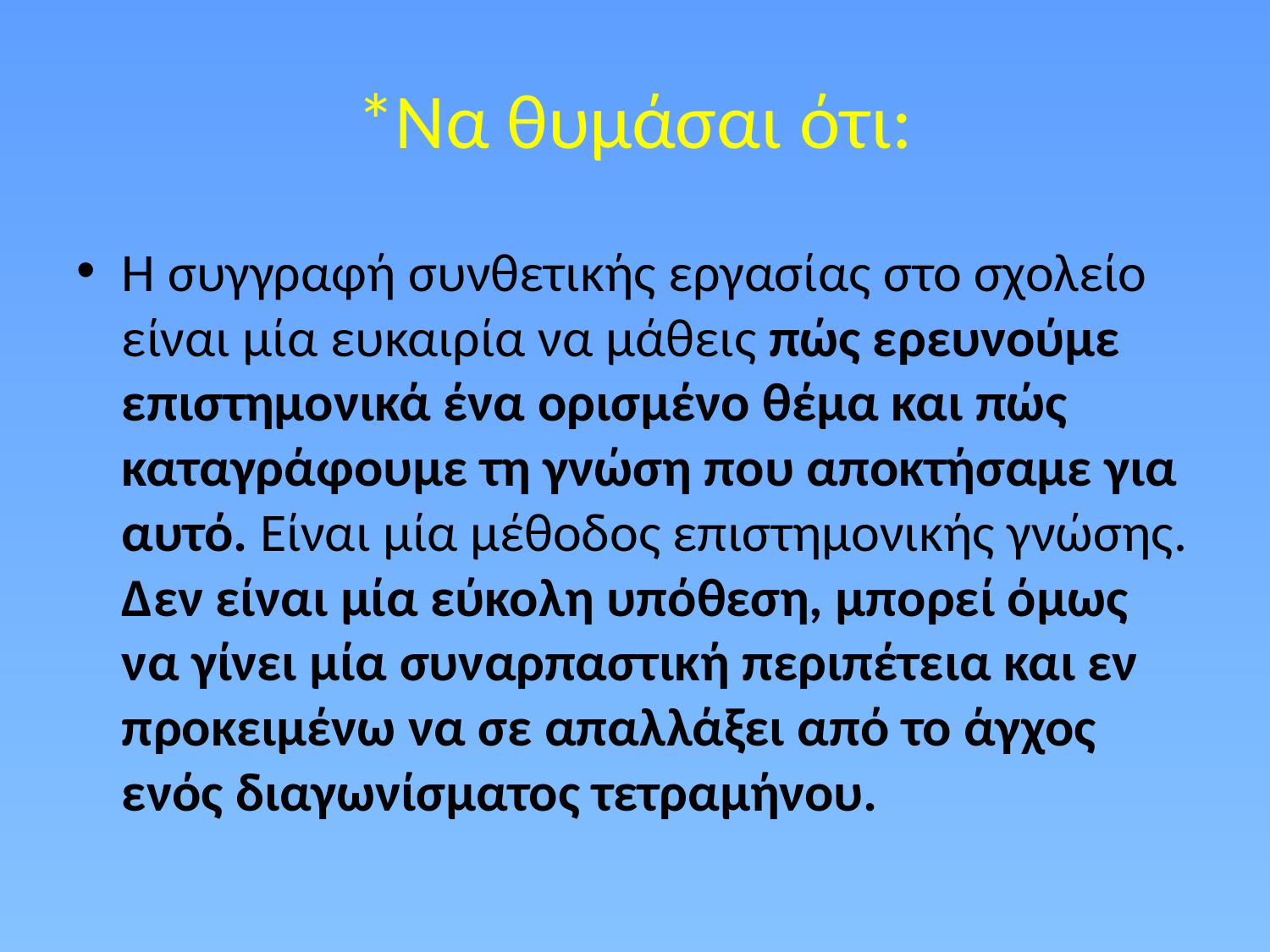

# *Να θυμάσαι ότι:

Η συγγραφή συνθετικής εργασίας στο σχολείο είναι μία ευκαιρία να μάθεις πώς ερευνούμε επιστημονικά ένα ορισμένο θέμα και πώς καταγράφουμε τη γνώση που αποκτήσαμε για αυτό. Είναι μία μέθοδος επιστημονικής γνώσης. Δεν είναι μία εύκολη υπόθεση, μπορεί όμως να γίνει μία συναρπαστική περιπέτεια και εν προκειμένω να σε απαλλάξει από το άγχος ενός διαγωνίσματος τετραμήνου.